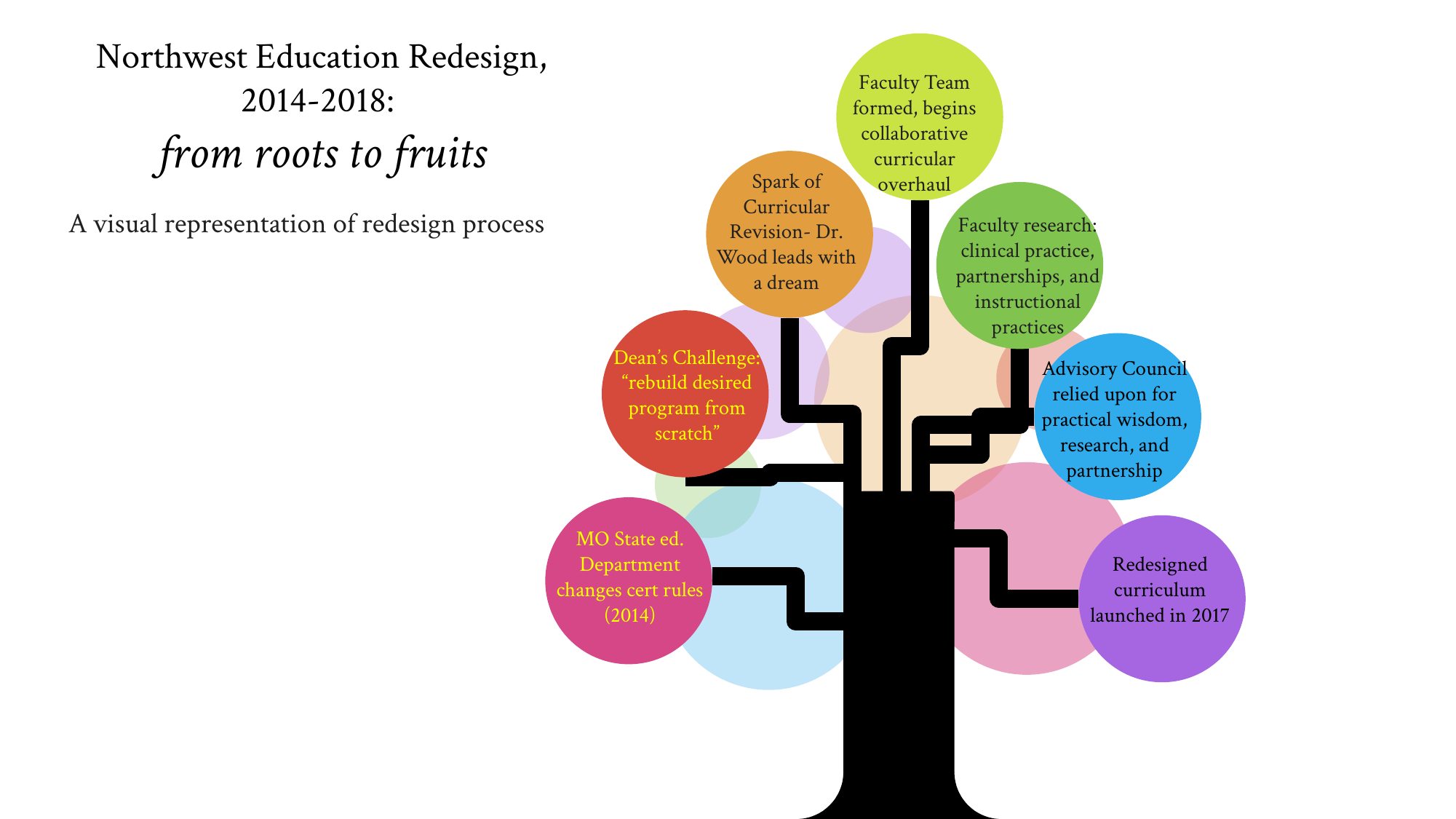

# Northwest Education Redesign, 2014-2018: from roots to fruits
Faculty Team formed, begins collaborative curricular overhaul
Spark of Curricular Revision- Dr. Wood leads with a dream
A visual representation of redesign process
Faculty research: clinical practice, partnerships, and instructional practices
Dean’s Challenge: “rebuild desired program from scratch”
Advisory Council relied upon for practical wisdom, research, and partnership
MO State ed. Department changes cert rules (2014)
Redesigned curriculum launched in 2017